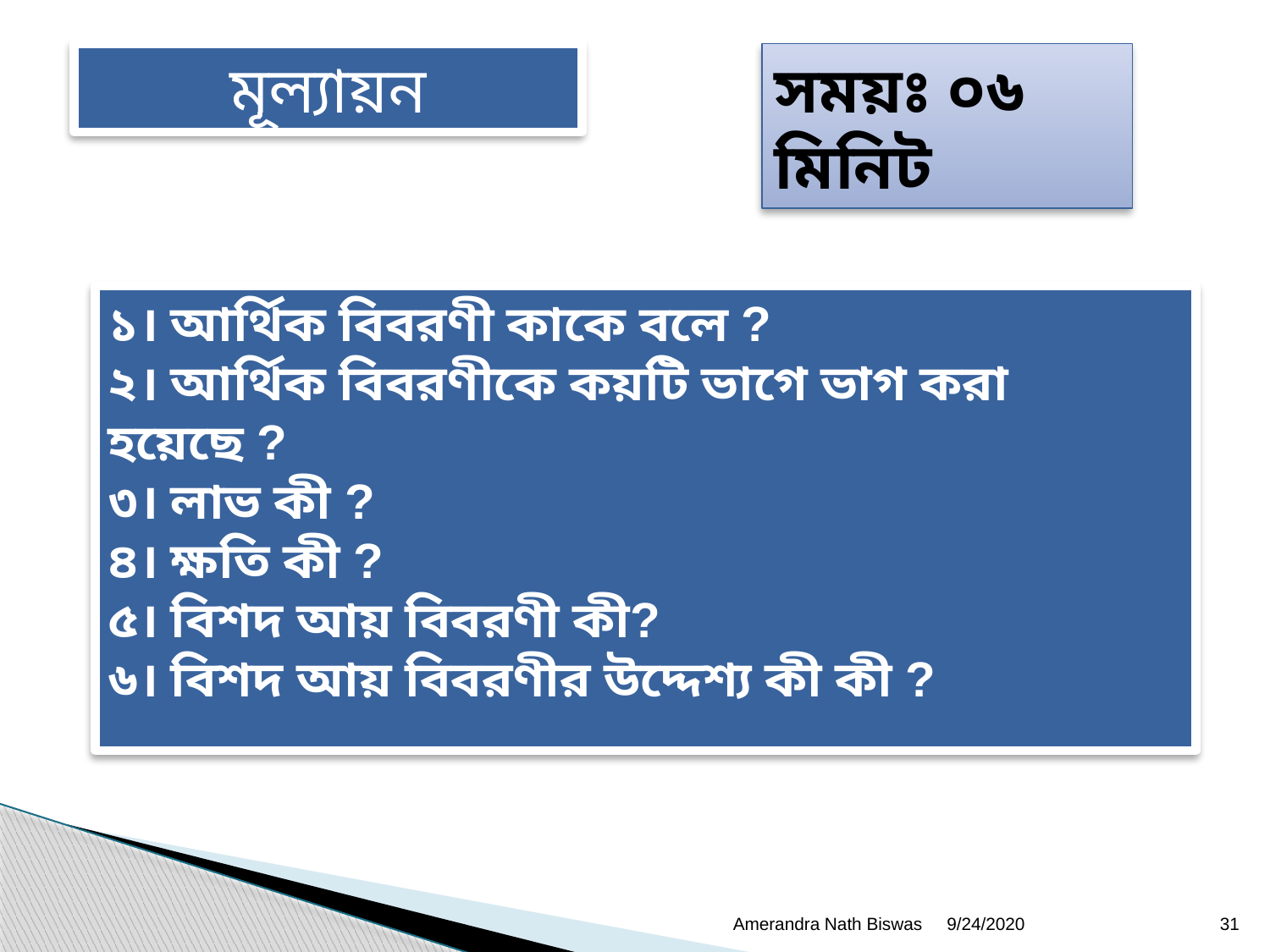

মূল্যায়ন
সময়ঃ ০৬ মিনিট
১। আর্থিক বিবরণী কাকে বলে ?
২। আর্থিক বিবরণীকে কয়টি ভাগে ভাগ করা হয়েছে ?
৩। লাভ কী ?
৪। ক্ষতি কী ?
৫। বিশদ আয় বিবরণী কী?
৬। বিশদ আয় বিবরণীর উদ্দেশ্য কী কী ?

Amerandra Nath Biswas
9/24/2020
31